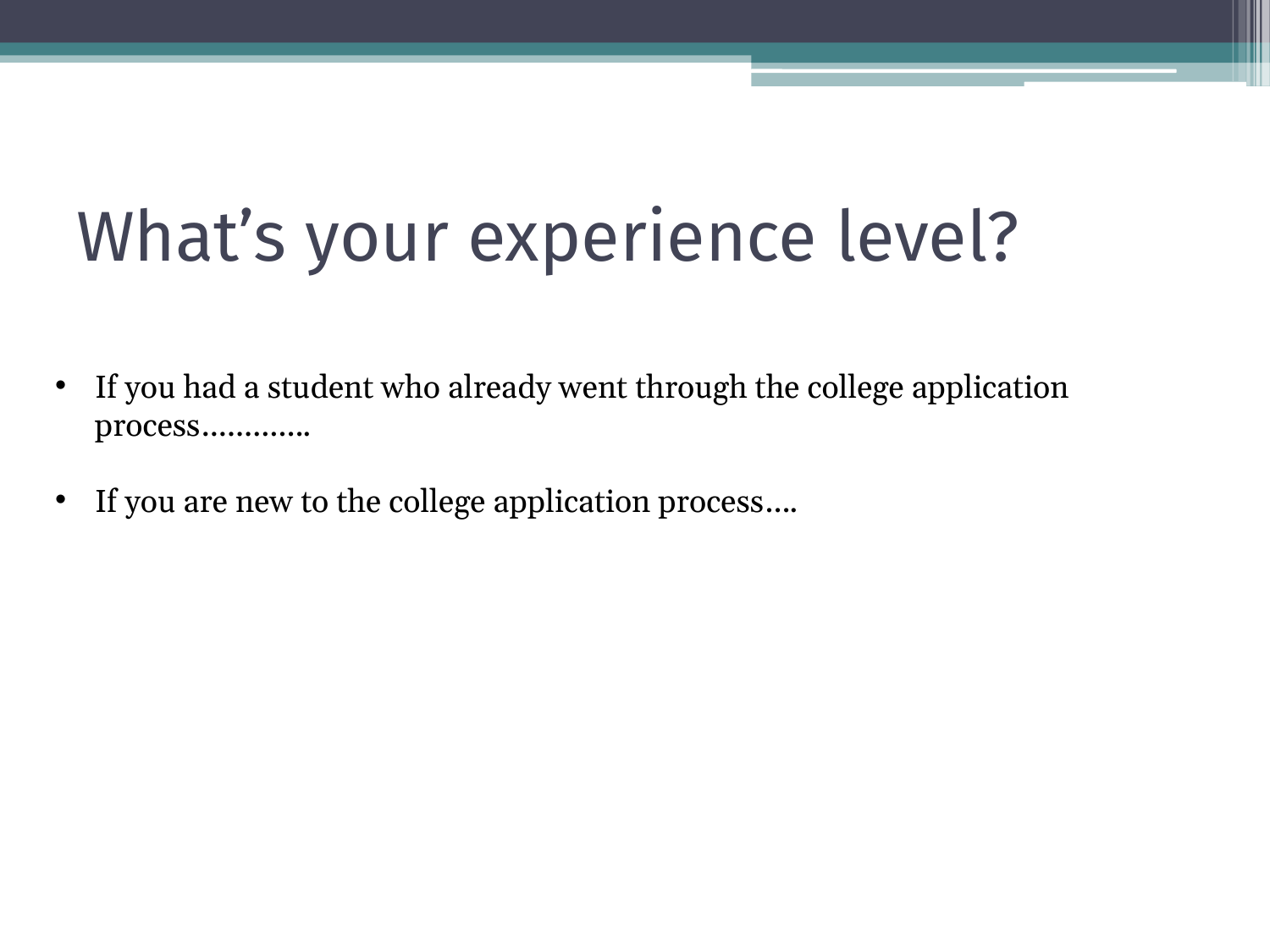

# What’s your experience level?
If you had a student who already went through the college application process………….

If you are new to the college application process….